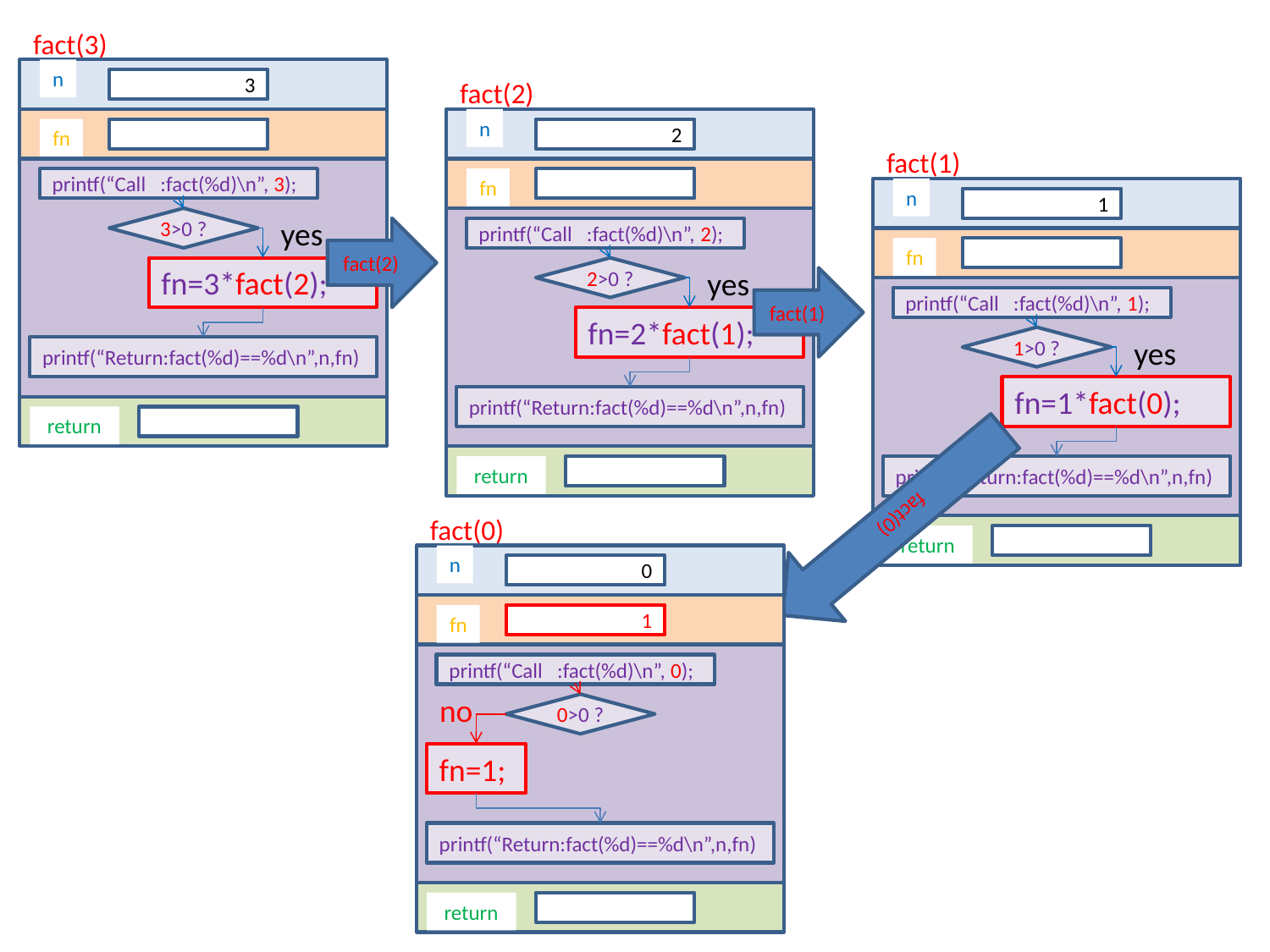

fact(3)

n
3

fn

printf(“Call   :fact(%d)\n”, 3);
3>0 ?
yes
fn=3*fact(2);
printf(“Return:fact(%d)==%d\n”,n,fn)

 return

fact(2)

n
2

fn

printf(“Call   :fact(%d)\n”, 2);
2>0 ?
yes
fn=2*fact(1);
printf(“Return:fact(%d)==%d\n”,n,fn)

 return

fact(1)

n
1

fn

printf(“Call   :fact(%d)\n”, 1);
1>0 ?
yes
fn=1*fact(0);
printf(“Return:fact(%d)==%d\n”,n,fn)

 return

fact(2)
fact(1)
fact(0)
fact(0)

n
0

fn
1

printf(“Call   :fact(%d)\n”, 0);
no
0>0 ?
fn=1;
printf(“Return:fact(%d)==%d\n”,n,fn)

 return